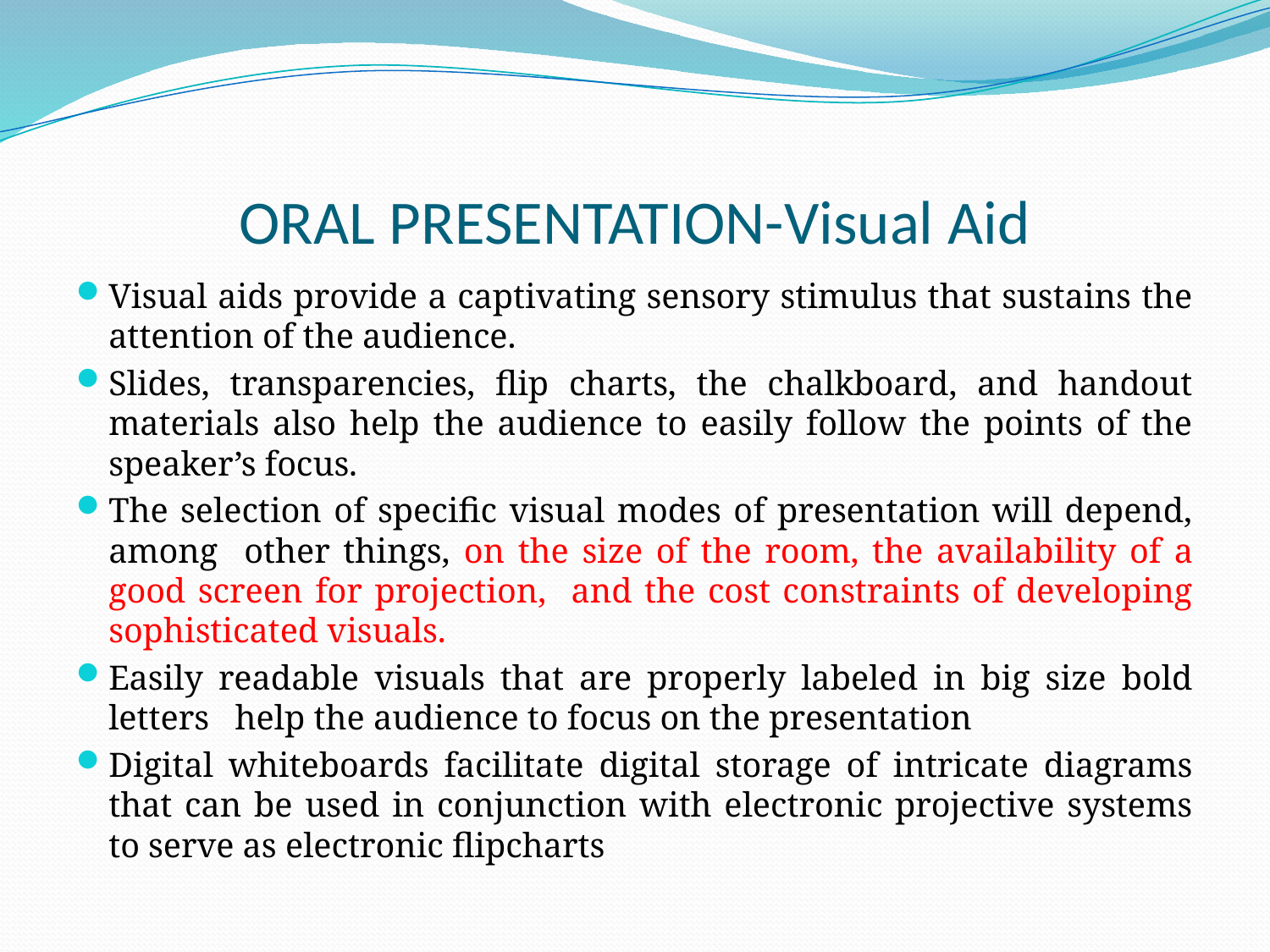

# ORAL PRESENTATION-Visual Aid
Visual aids provide a captivating sensory stimulus that sustains the attention of the audience.
Slides, transparencies, flip charts, the chalkboard, and handout materials also help the audience to easily follow the points of the speaker’s focus.
The selection of specific visual modes of presentation will depend, among  other things, on the size of the room, the availability of a good screen for projection,  and the cost constraints of developing sophisticated visuals.
Easily readable visuals that are properly labeled in big size bold letters   help the audience to focus on the presentation
Digital whiteboards facilitate digital storage of intricate diagrams that can be used in conjunction with electronic projective systems to serve as electronic flipcharts